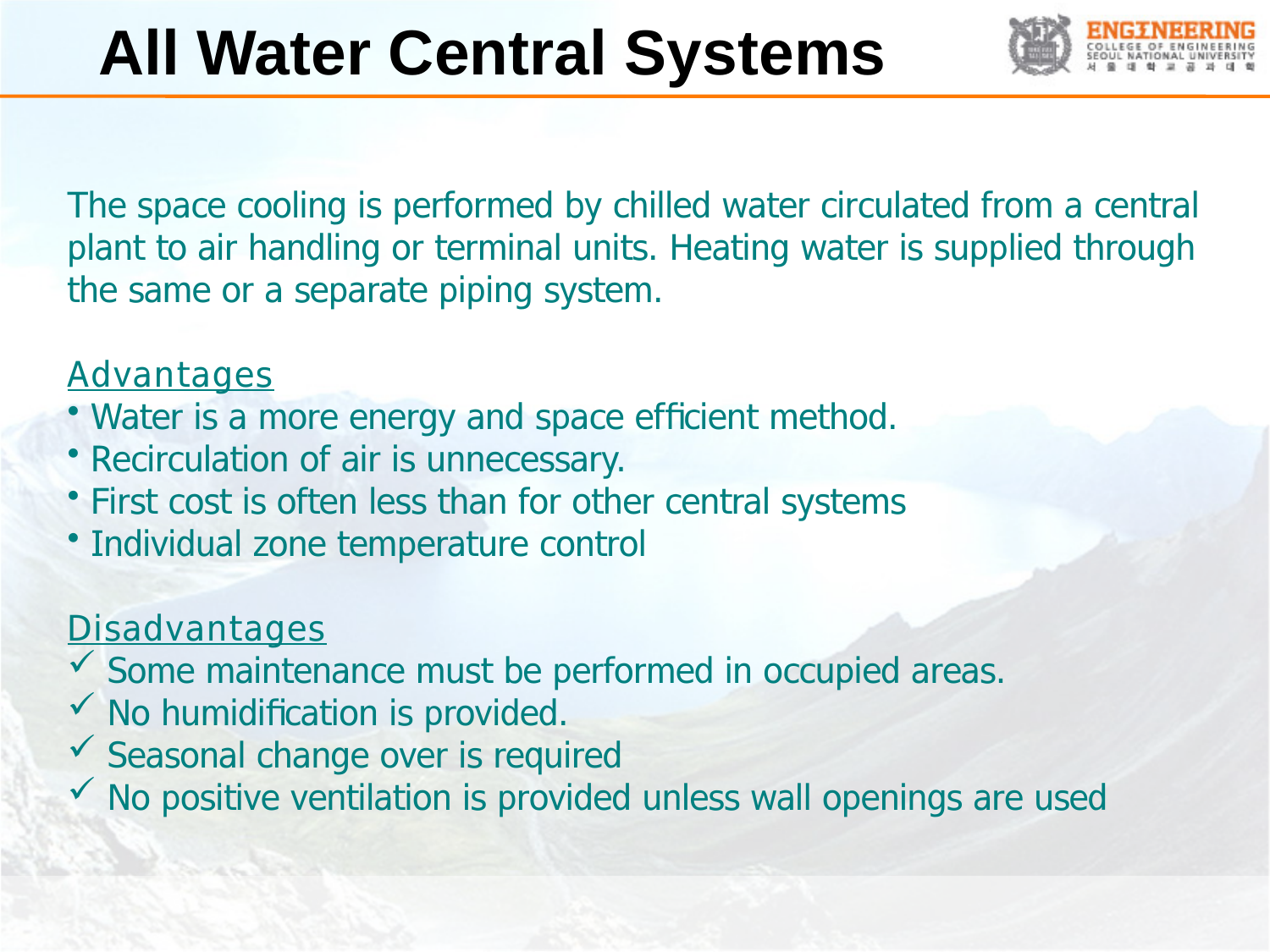

# All Water Central Systems
The space cooling is performed by chilled water circulated from a central plant to air handling or terminal units. Heating water is supplied through the same or a separate piping system.

Advantages
 Water is a more energy and space efficient method.
 Recirculation of air is unnecessary.
 First cost is often less than for other central systems
 Individual zone temperature control

Disadvantages
 Some maintenance must be performed in occupied areas.
 No humidification is provided.
 Seasonal change over is required
 No positive ventilation is provided unless wall openings are used